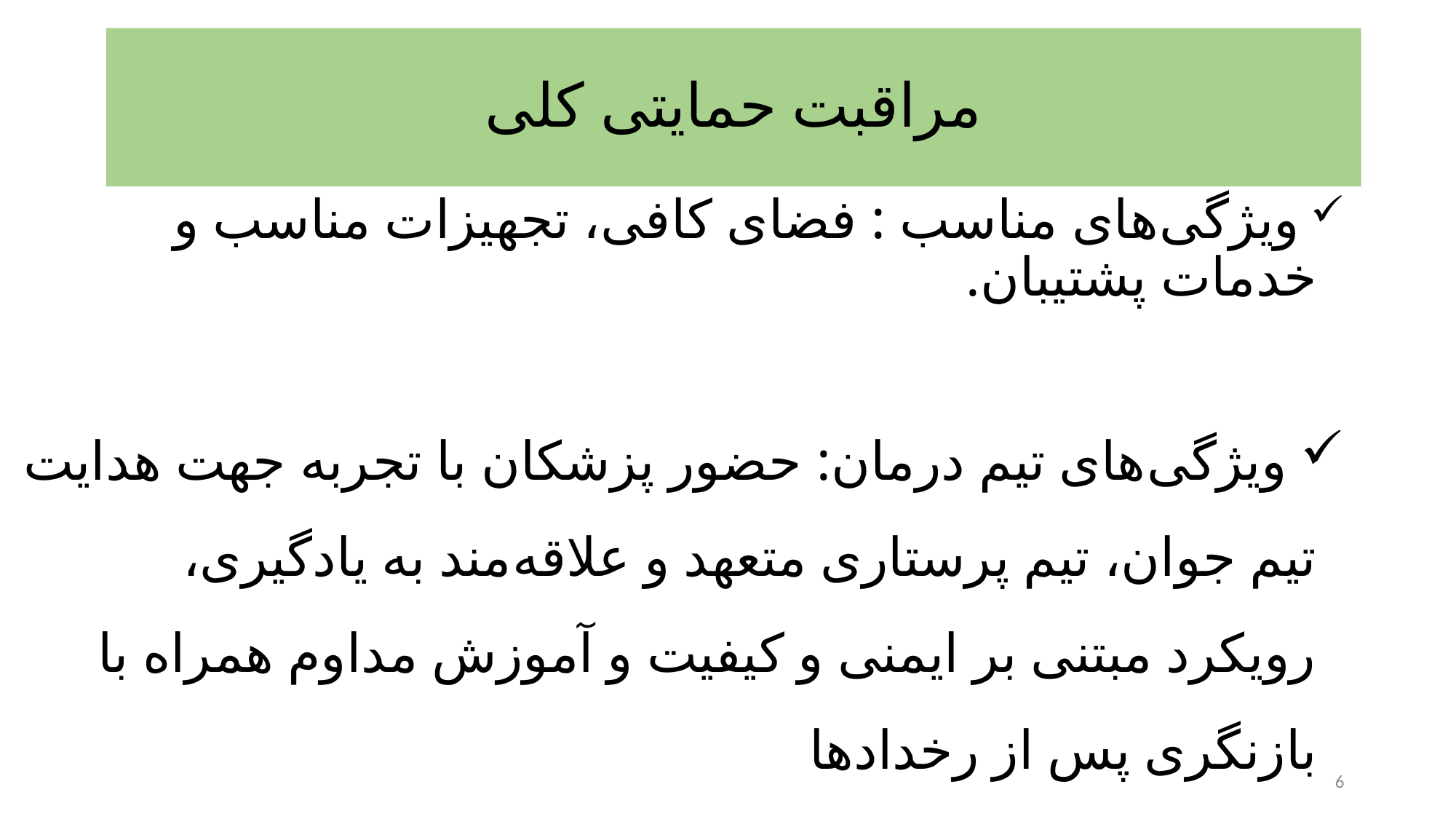

# مراقبت حمایتی کلی
 ویژگی‌های مناسب : فضای کافی، تجهیزات مناسب و خدمات پشتیبان.

 ویژگی‌های تیم درمان: حضور پزشکان با تجربه جهت هدایت تیم جوان، تیم پرستاری متعهد و علاقه‌مند به یادگیری، رویکرد مبتنی بر ایمنی و کیفیت و آموزش مداوم همراه با بازنگری پس از رخدادها
6